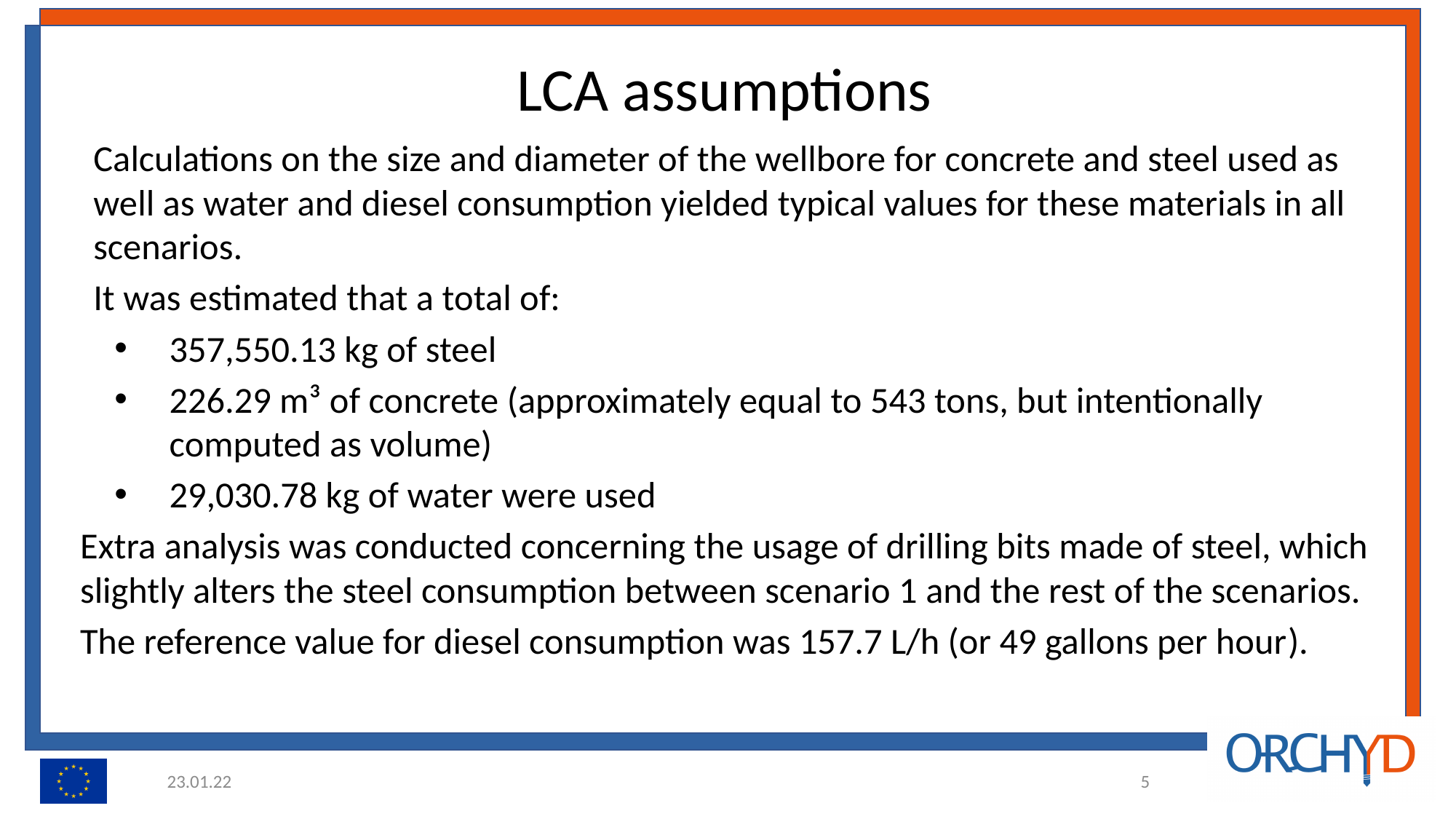

# LCA assumptions
Calculations on the size and diameter of the wellbore for concrete and steel used as well as water and diesel consumption yielded typical values for these materials in all scenarios.
It was estimated that a total of:
357,550.13 kg of steel
226.29 m³ of concrete (approximately equal to 543 tons, but intentionally computed as volume)
29,030.78 kg of water were used
Extra analysis was conducted concerning the usage of drilling bits made of steel, which slightly alters the steel consumption between scenario 1 and the rest of the scenarios.
The reference value for diesel consumption was 157.7 L/h (or 49 gallons per hour).

23.01.22
5